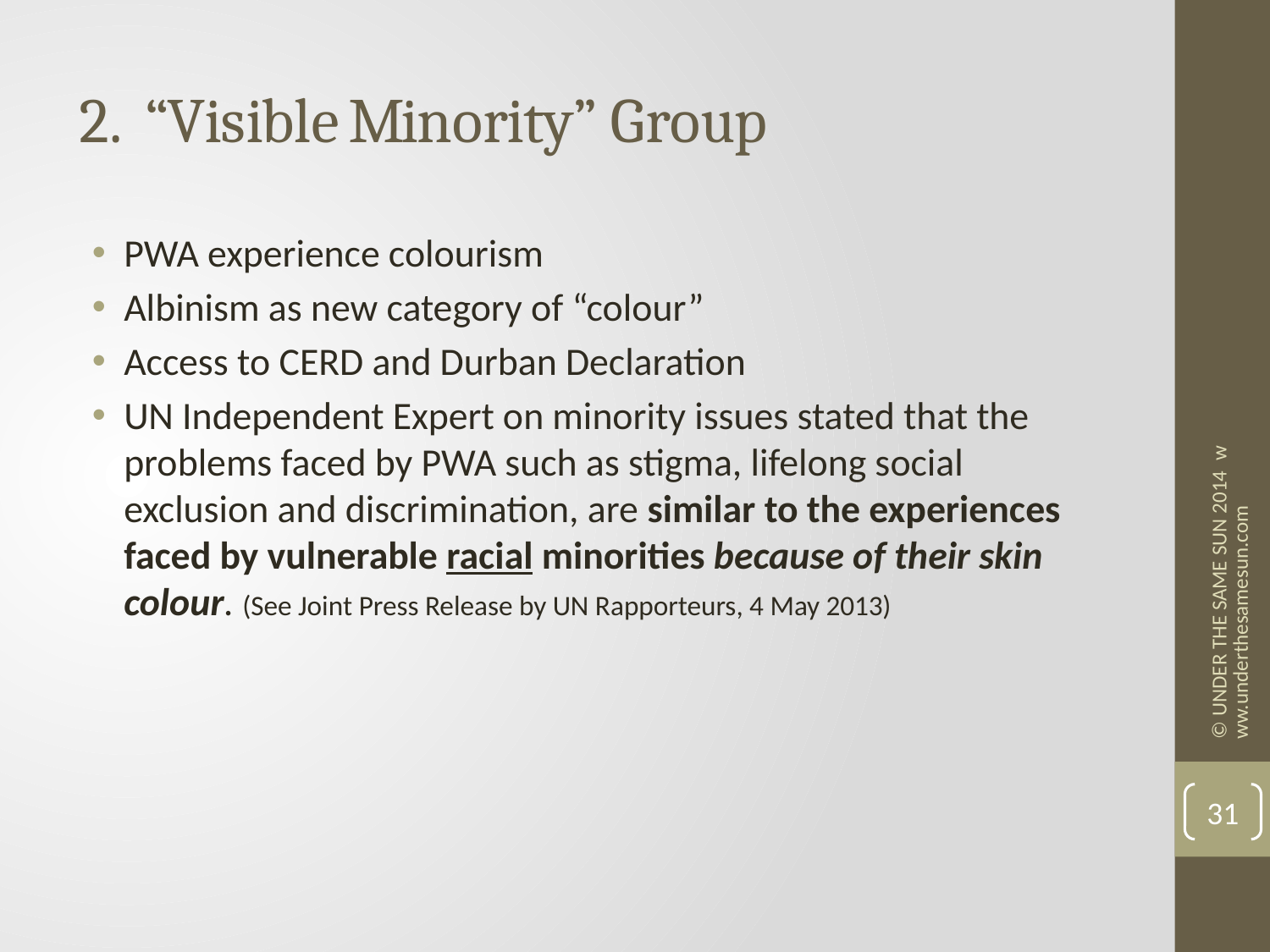

# 2.  “Visible Minority” Group
PWA experience colourism
Albinism as new category of “colour”
Access to CERD and Durban Declaration
UN Independent Expert on minority issues stated that the problems faced by PWA such as stigma, lifelong social exclusion and discrimination, are similar to the experiences faced by vulnerable racial minorities because of their skin colour. (See Joint Press Release by UN Rapporteurs, 4 May 2013)

© UNDER THE SAME SUN 2014  www.underthesamesun.com
31